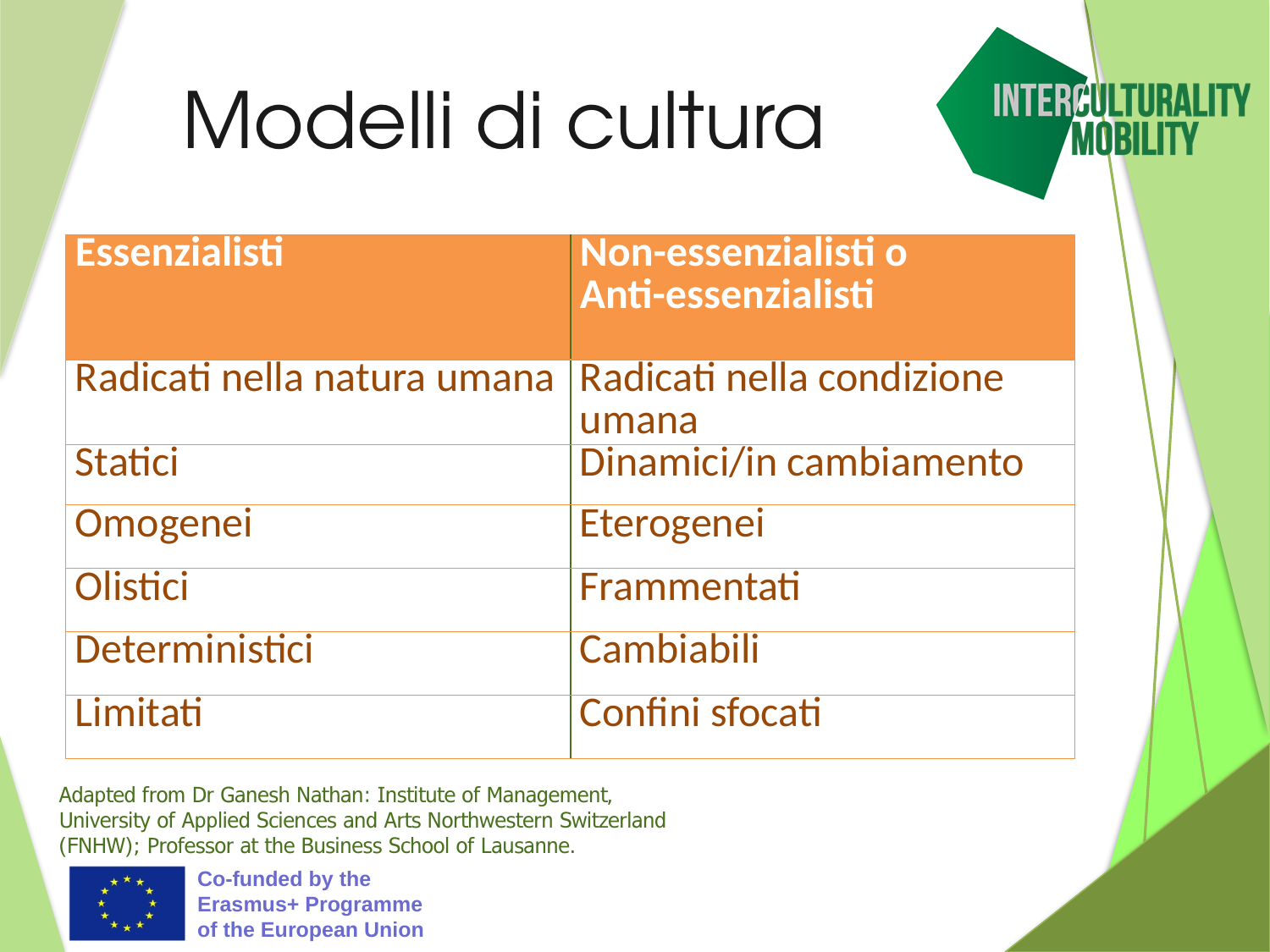

# Modelli di cultura
| Essenzialisti | Non-essenzialisti o Anti-essenzialisti |
| --- | --- |
| Radicati nella natura umana | Radicati nella condizione umana |
| Statici | Dinamici/in cambiamento |
| Omogenei | Eterogenei |
| Olistici | Frammentati |
| Deterministici | Cambiabili |
| Limitati | Confini sfocati |
Adapted from Dr Ganesh Nathan: Institute of Management,
University of Applied Sciences and Arts Northwestern Switzerland (FNHW); Professor at the Business School of Lausanne.